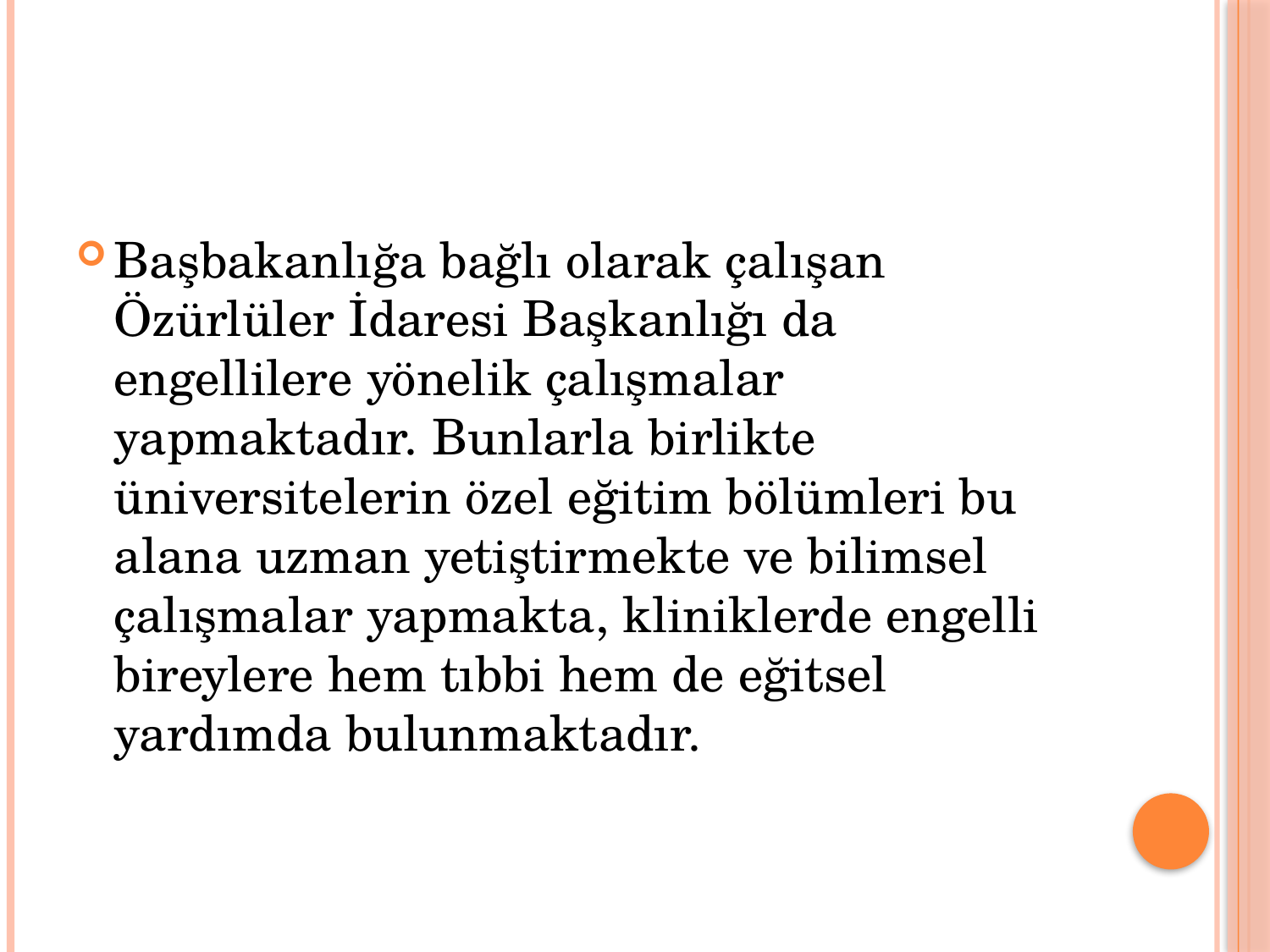

#
Başbakanlığa bağlı olarak çalışan Özürlüler İdaresi Başkanlığı da engellilere yönelik çalışmalar yapmaktadır. Bunlarla birlikte üniversitelerin özel eğitim bölümleri bu alana uzman yetiştirmekte ve bilimsel çalışmalar yapmakta, kliniklerde engelli bireylere hem tıbbi hem de eğitsel yardımda bulunmaktadır.